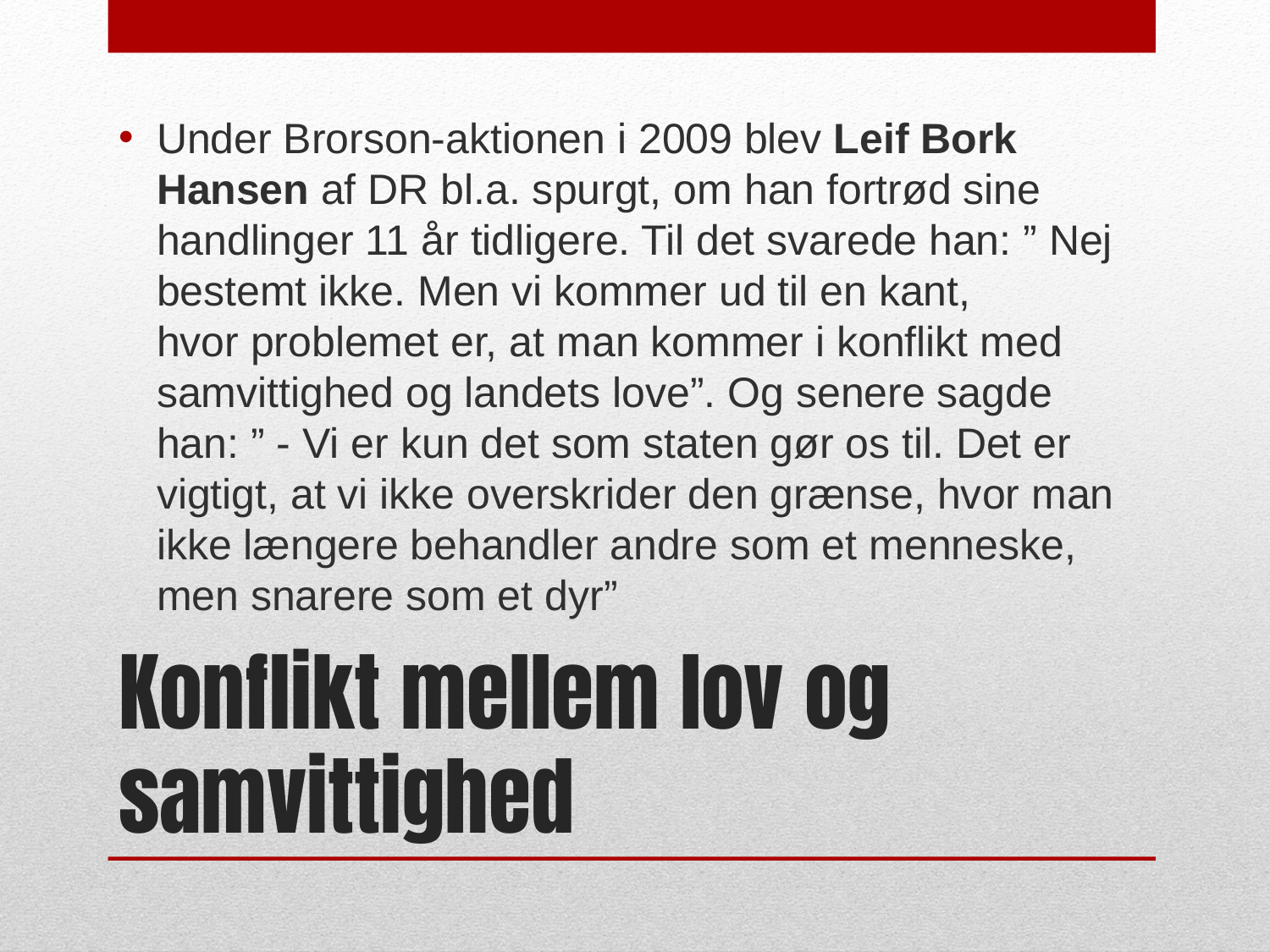

Under Brorson-aktionen i 2009 blev Leif Bork Hansen af DR bl.a. spurgt, om han fortrød sine handlinger 11 år tidligere. Til det svarede han: ” Nej bestemt ikke. Men vi kommer ud til en kant, hvor problemet er, at man kommer i konflikt med samvittighed og landets love”. Og senere sagde han: ” - Vi er kun det som staten gør os til. Det er vigtigt, at vi ikke overskrider den grænse, hvor man ikke længere behandler andre som et menneske, men snarere som et dyr”
# Konflikt mellem lov og samvittighed